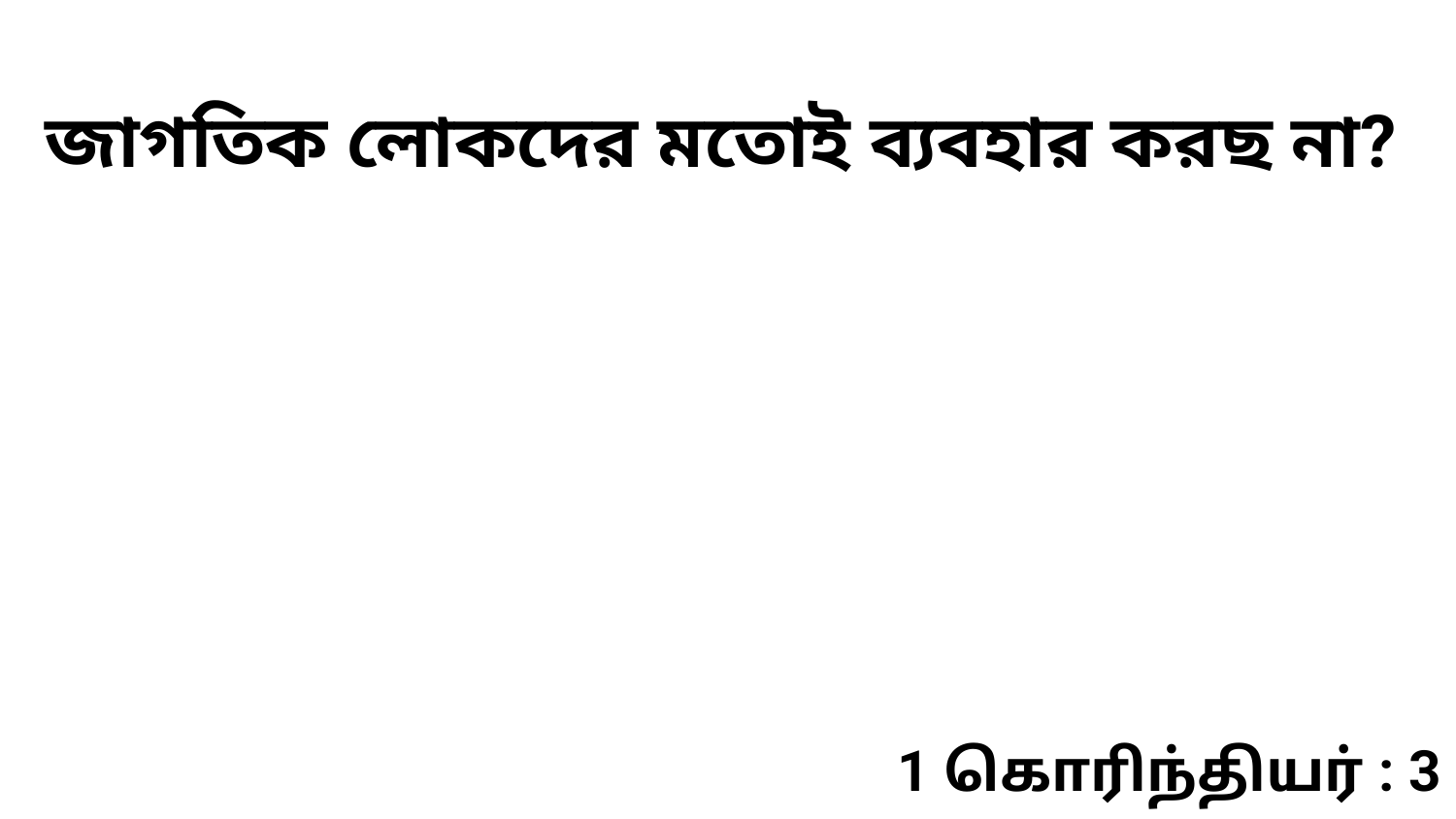

জাগতিক লোকদের মতোই ব্যবহার করছ না?
1 கொரிந்தியர் : 3